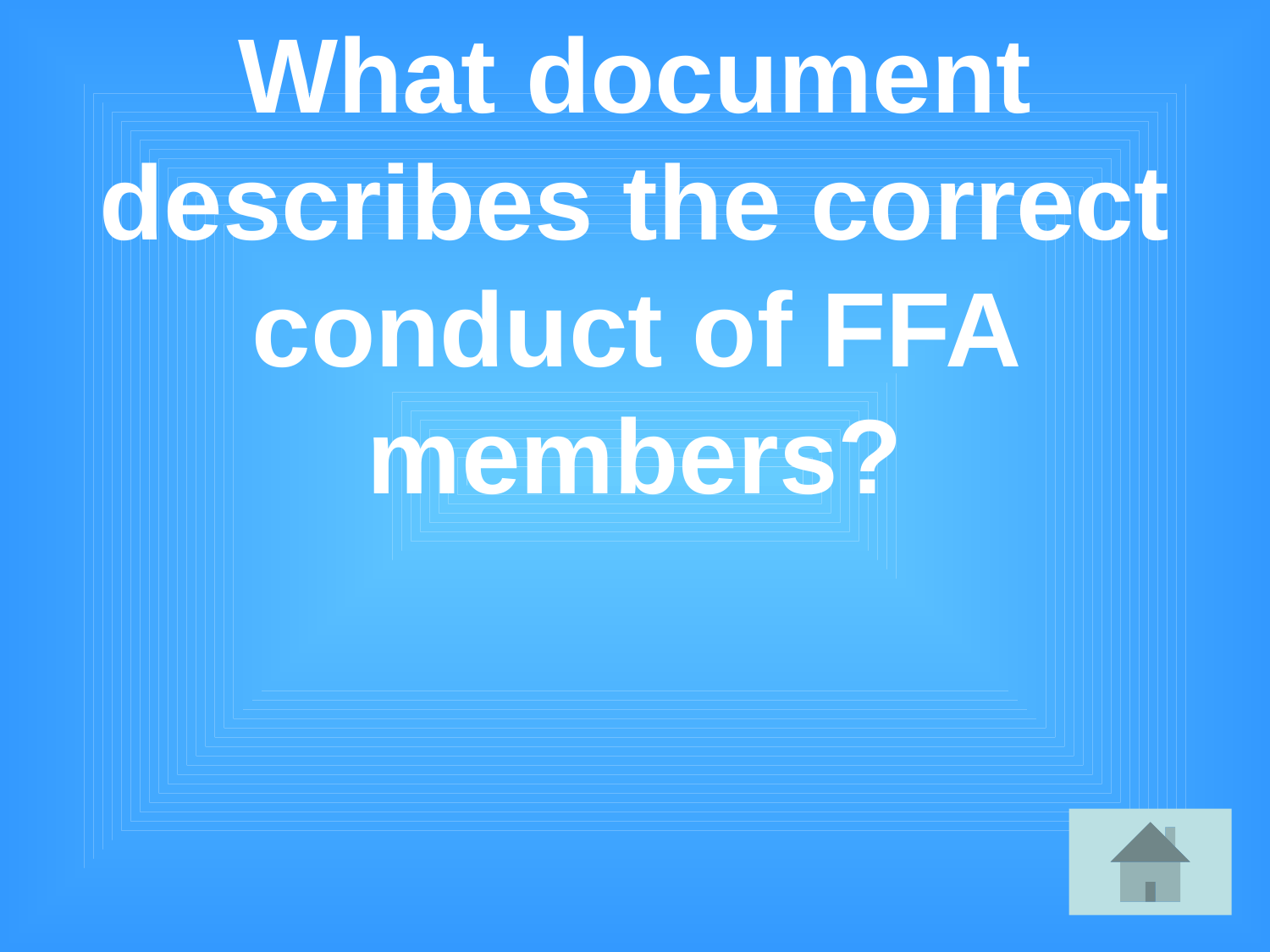

# What document describes the correct conduct of FFA members?